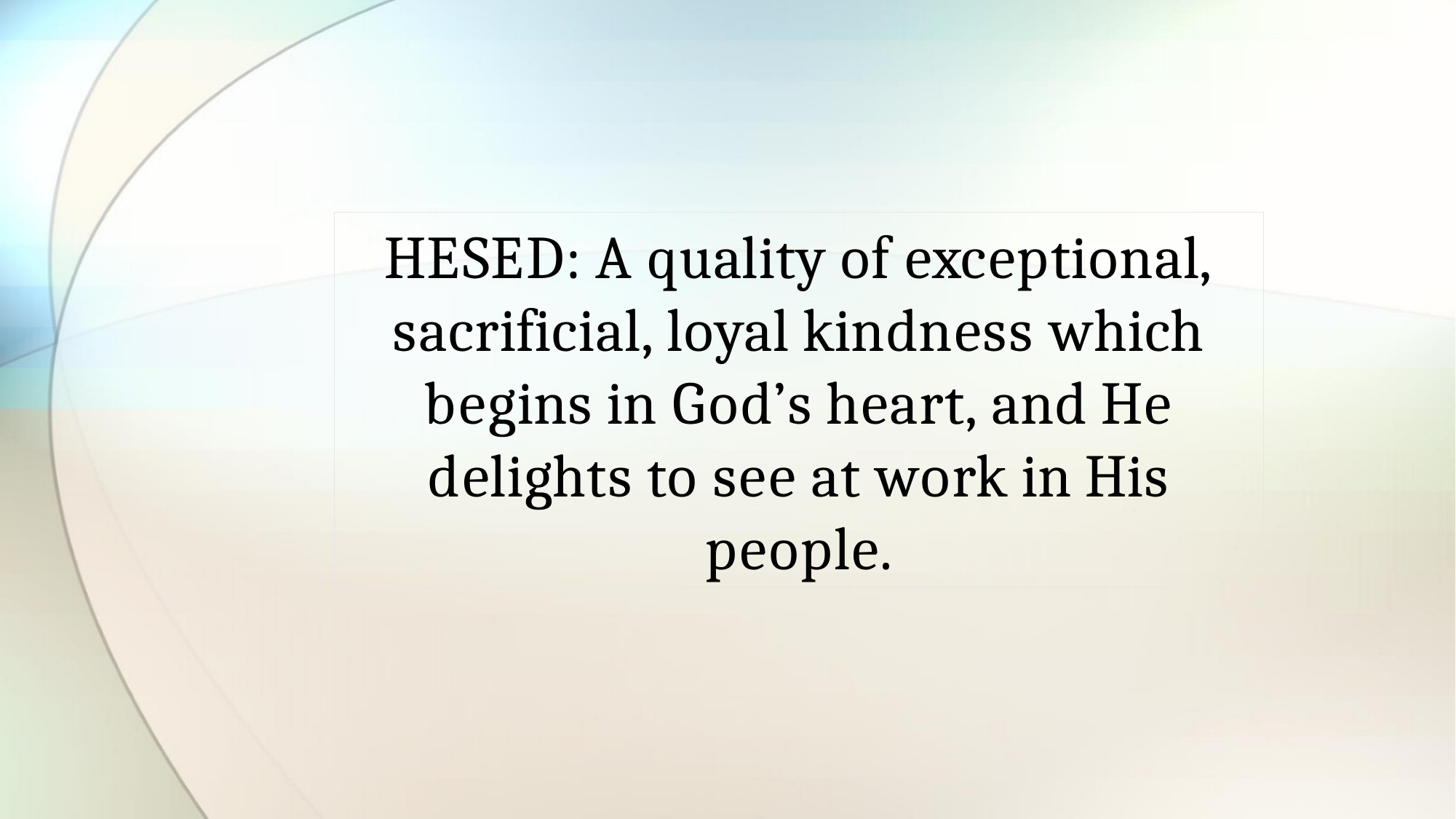

HESED: A quality of exceptional, sacrificial, loyal kindness which begins in God’s heart, and He delights to see at work in His people.